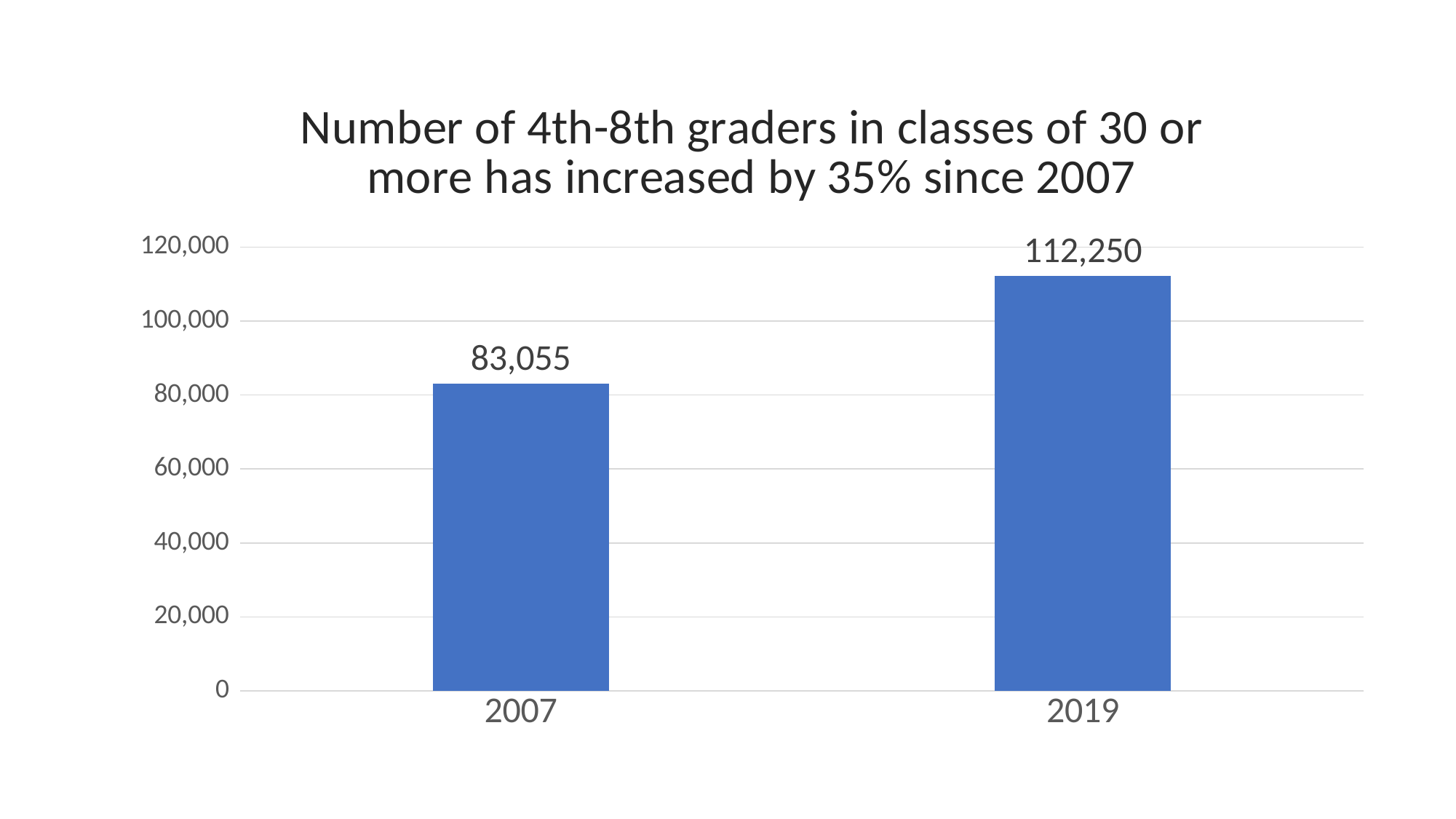

### Chart: Number of 4th-8th graders in classes of 30 or more has increased by 35% since 2007

| Category | gr 4-8 |
|---|---|
| 2007 | 83055.0 |
| 2019 | 112250.0 |